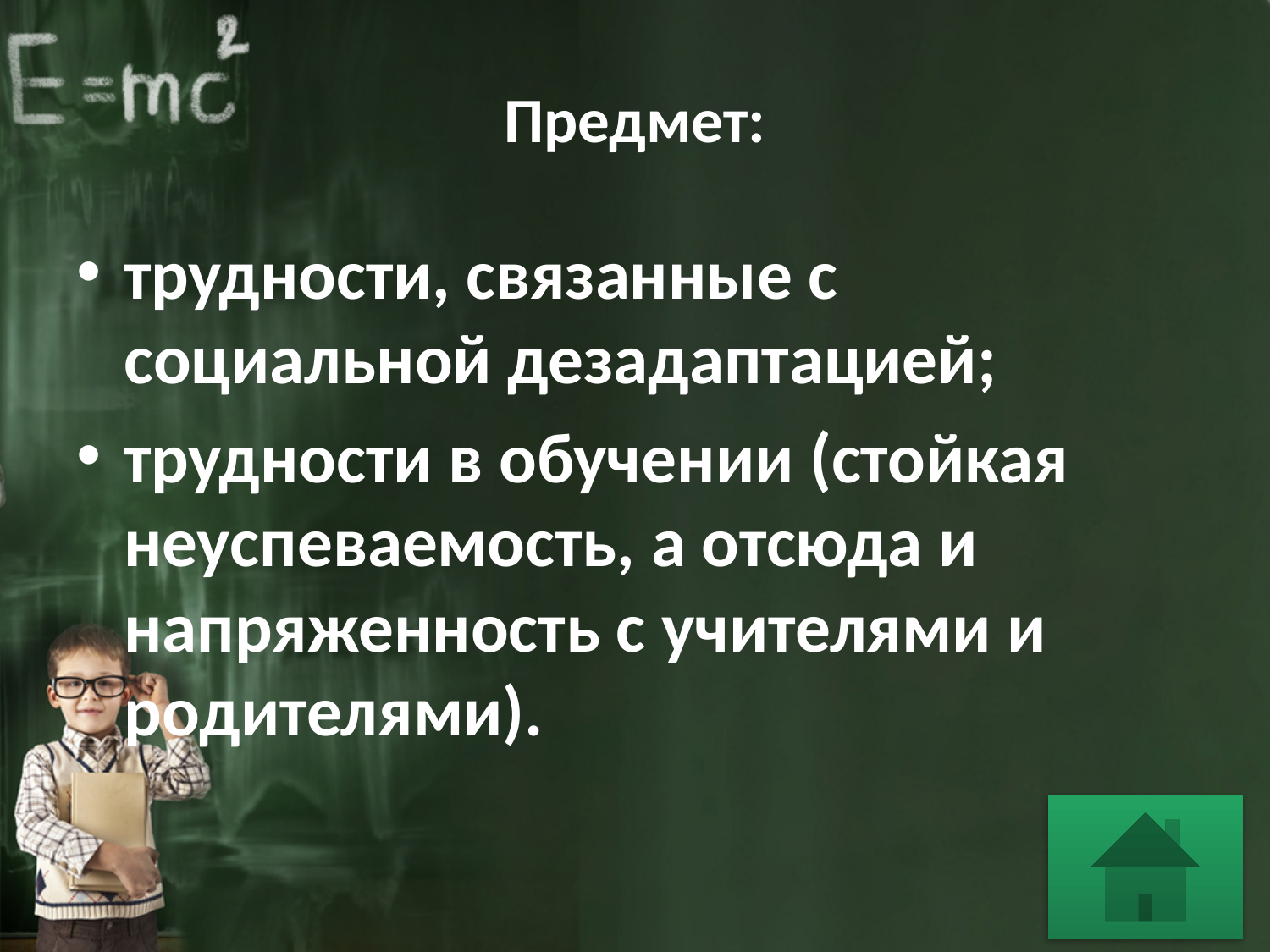

# Предмет:
трудности, связанные с социальной дезадаптацией;
трудности в обучении (стойкая неуспеваемость, а отсюда и напряженность с учителями и родителями).